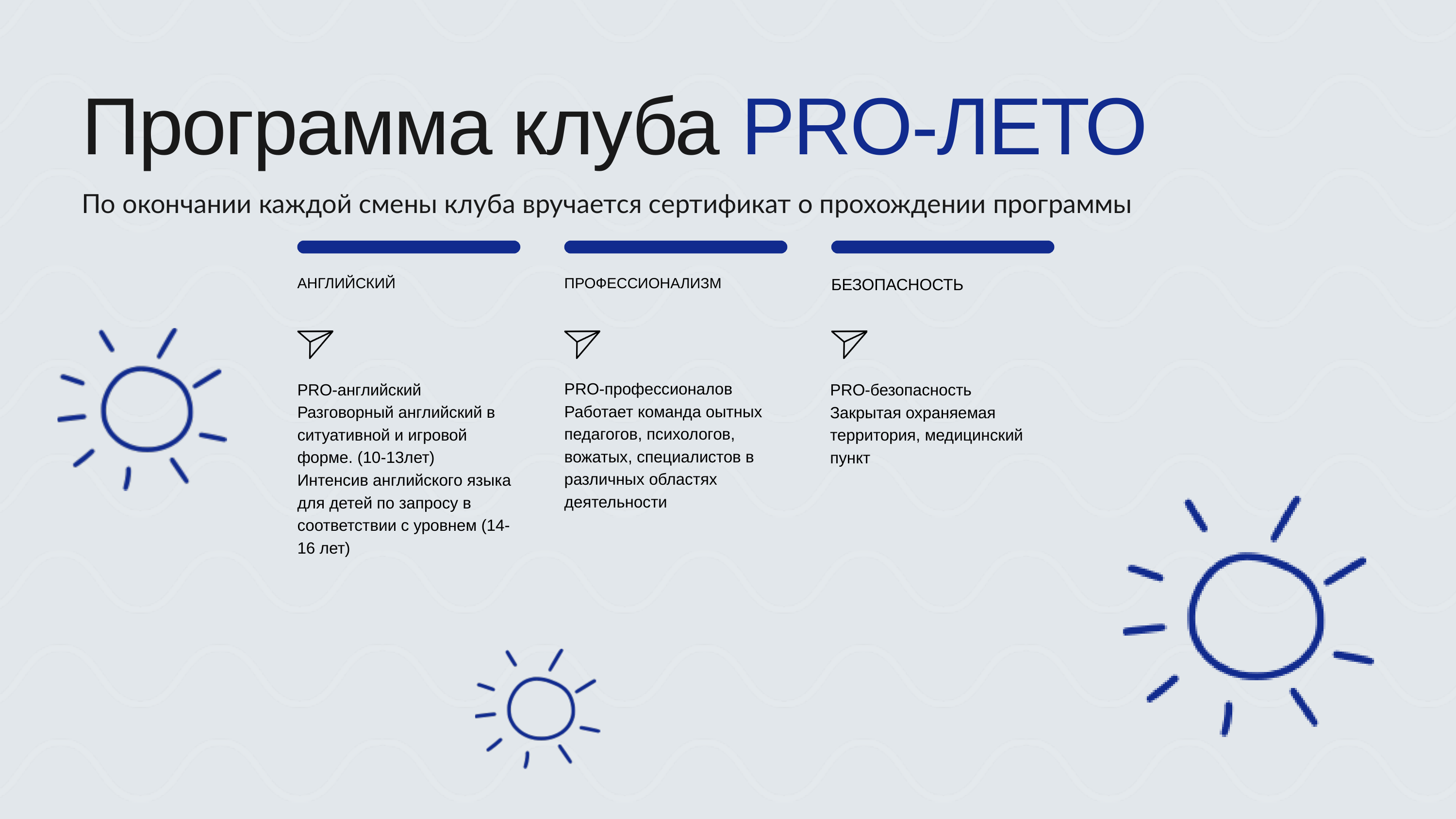

Программа клуба PRO-ЛЕТО
По окончании каждой смены клуба вручается сертификат о прохождении программы

АНГЛИЙСКИЙ
ПРОФЕССИОНАЛИЗМ
БЕЗОПАСНОСТЬ

PRO-английский
Разговорный английский в ситуативной и игровой форме. (10-13лет)
Интенсив английского языка для детей по запросу в соответствии с уровнем (14-16 лет)

PRO-профессионалов
Работает команда оытных педагогов, психологов, вожатых, специалистов в различных областях деятельности

PRO-безопасность
Закрытая охраняемая территория, медицинский пункт